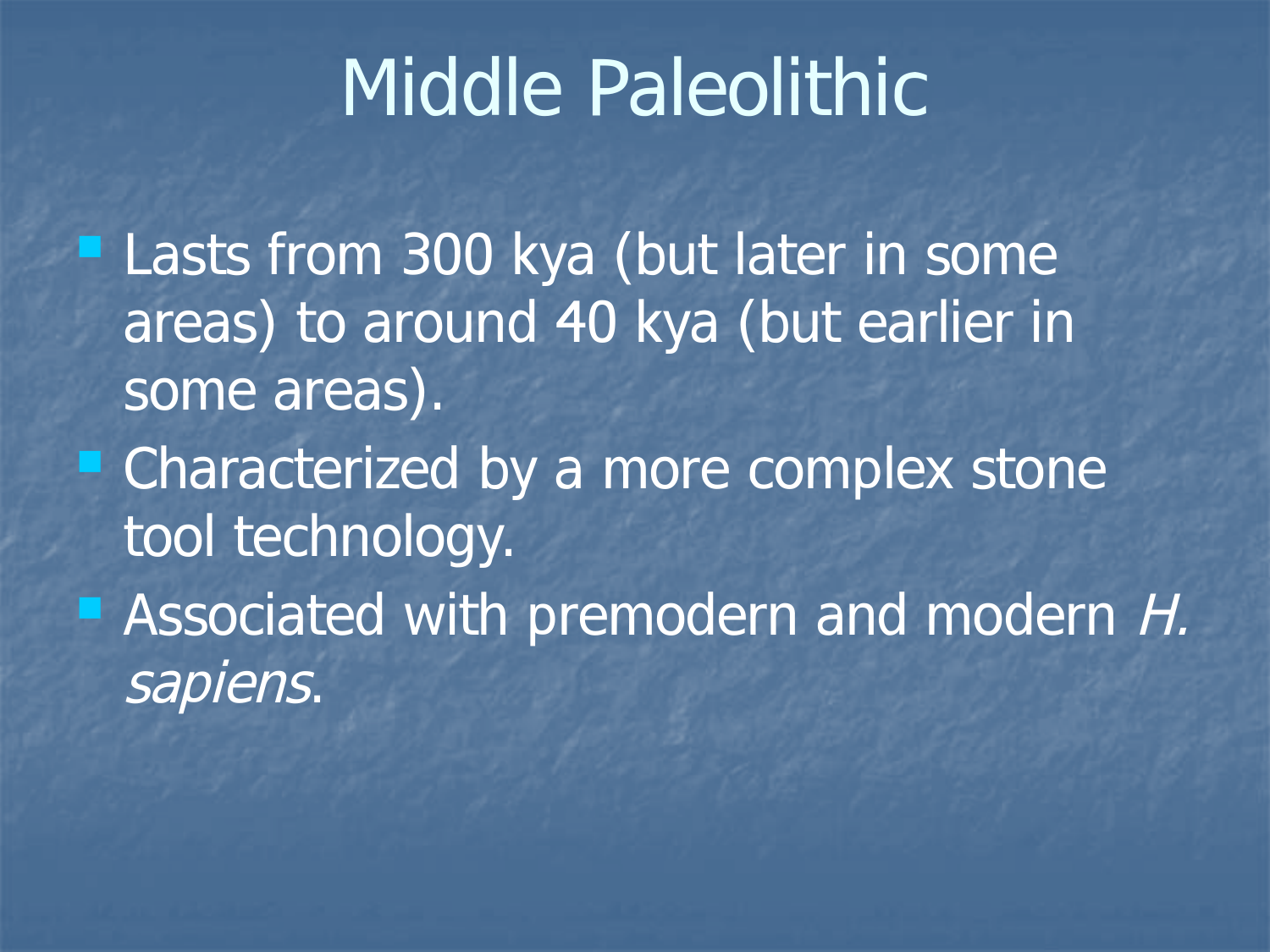

# Middle Paleolithic
Lasts from 300 kya (but later in some areas) to around 40 kya (but earlier in some areas).
Characterized by a more complex stone tool technology.
Associated with premodern and modern H. sapiens.